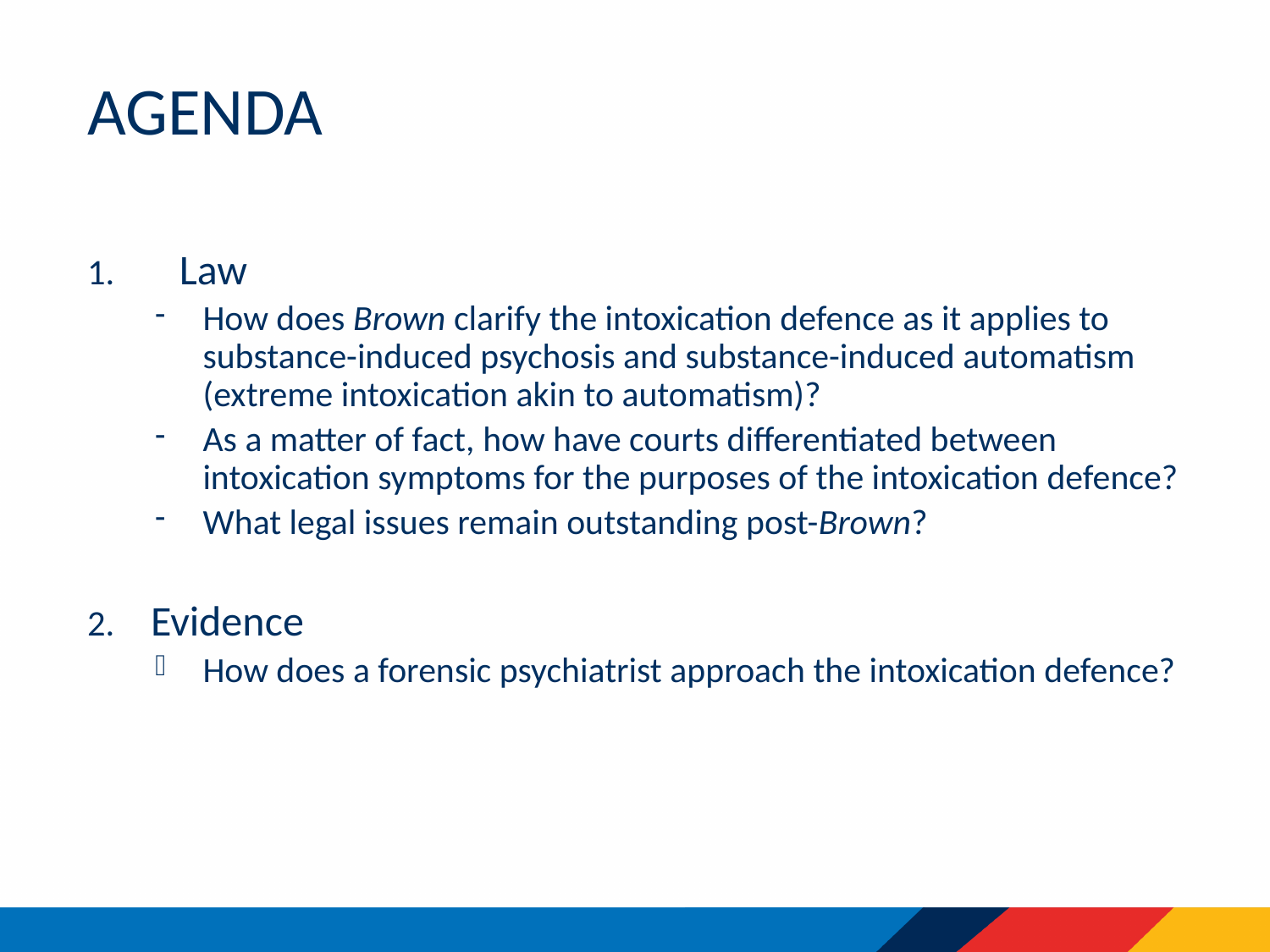

# AGENDA
   Law
How does Brown clarify the intoxication defence as it applies to substance-induced psychosis and substance-induced automatism (extreme intoxication akin to automatism)?
As a matter of fact, how have courts differentiated between intoxication symptoms for the purposes of the intoxication defence?
What legal issues remain outstanding post-Brown?

Evidence
How does a forensic psychiatrist approach the intoxication defence?